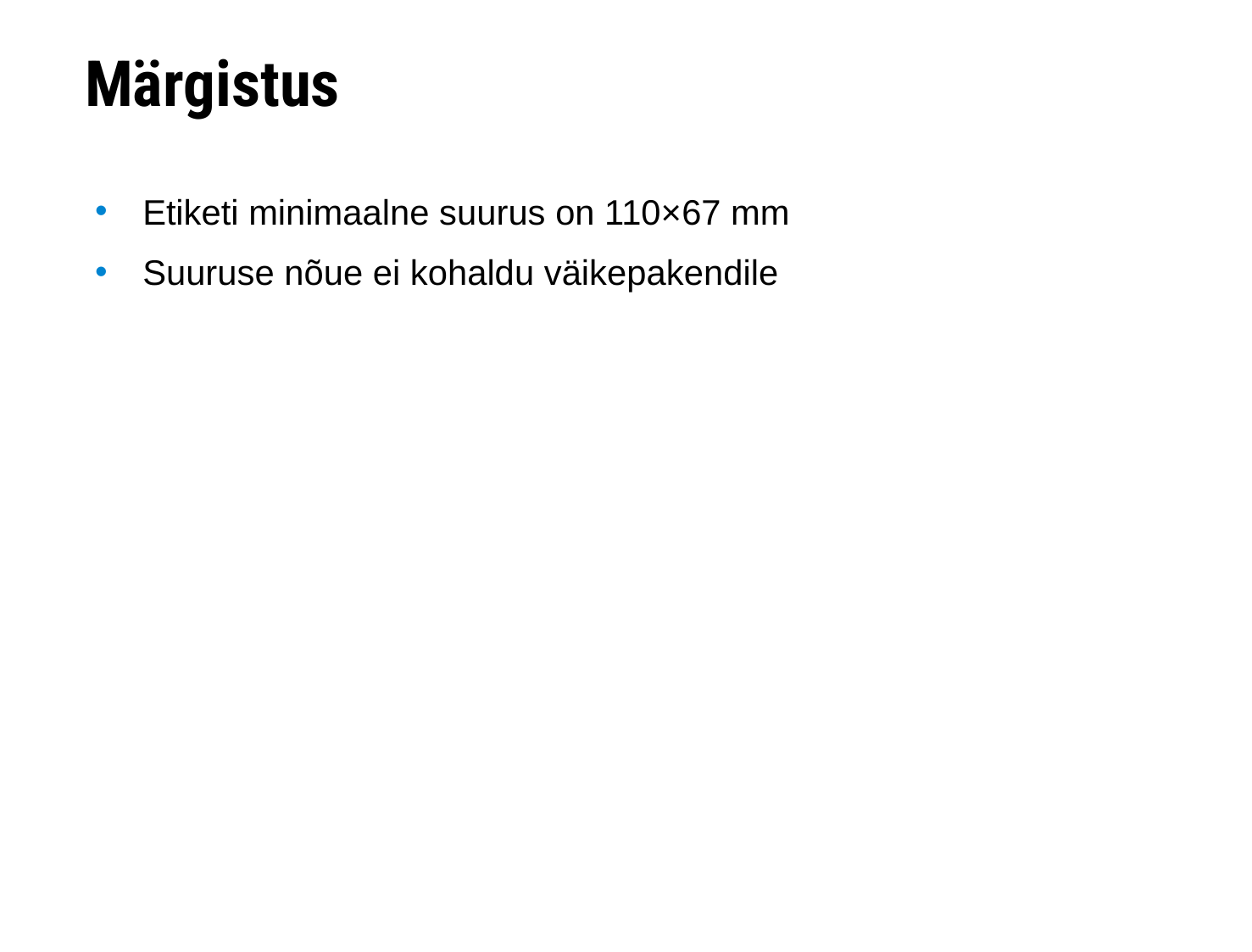

# Märgistus
Etiketi minimaalne suurus on 110×67 mm
Suuruse nõue ei kohaldu väikepakendile